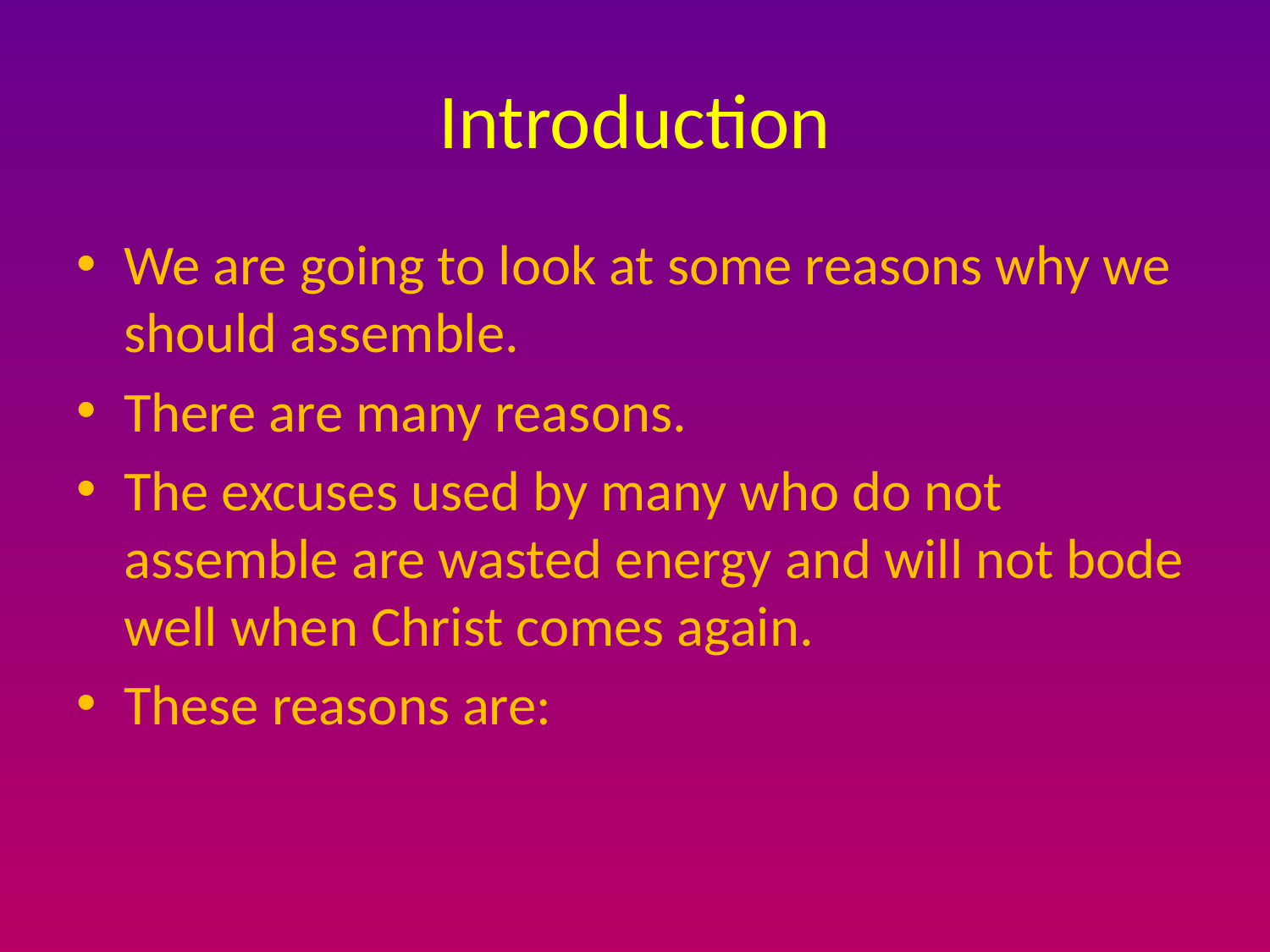

# Introduction
We are going to look at some reasons why we should assemble.
There are many reasons.
The excuses used by many who do not assemble are wasted energy and will not bode well when Christ comes again.
These reasons are: